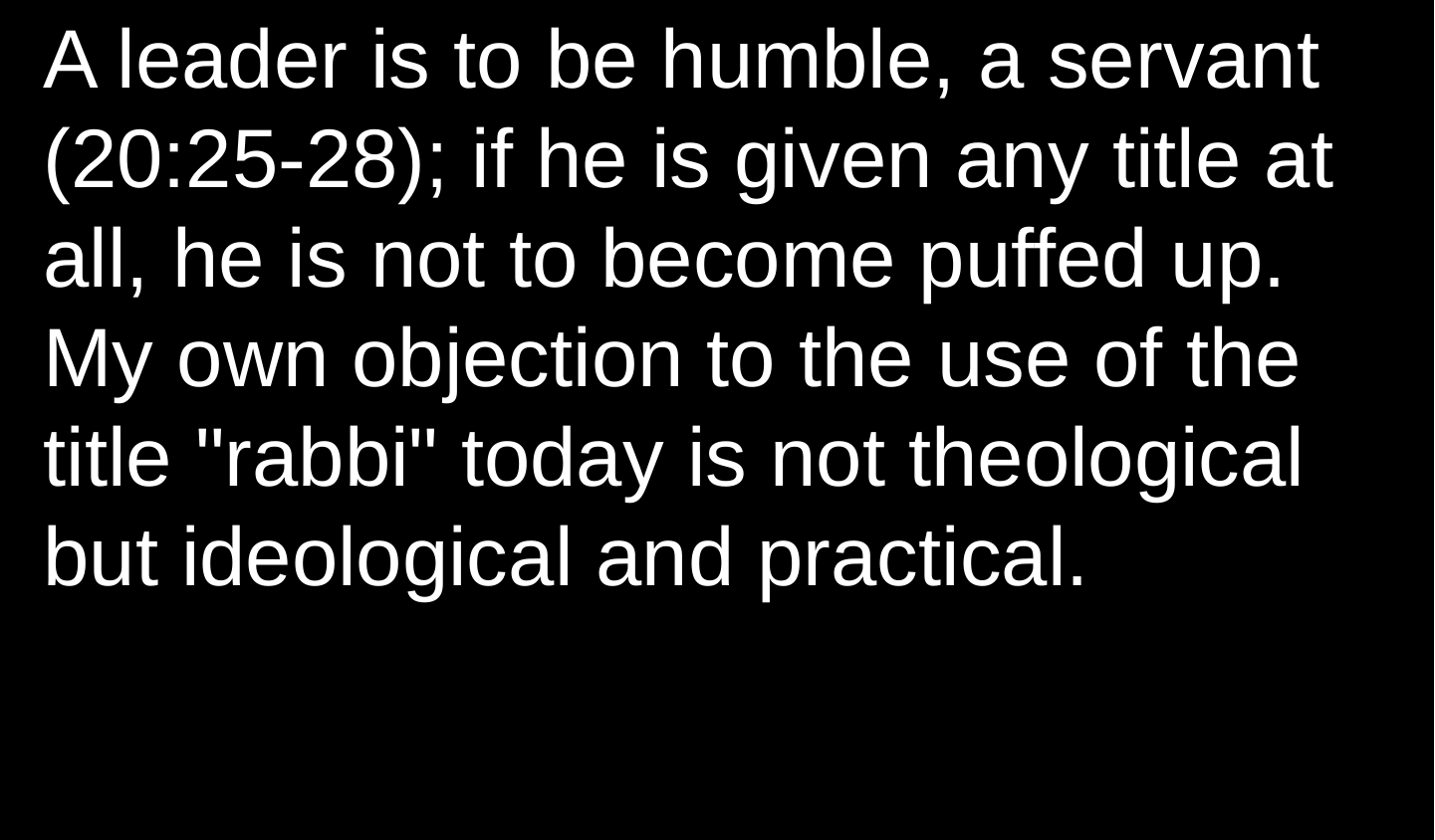

A leader is to be humble, a servant (20:25-28); if he is given any title at all, he is not to become puffed up.
My own objection to the use of the title "rabbi" today is not theological but ideological and practical.